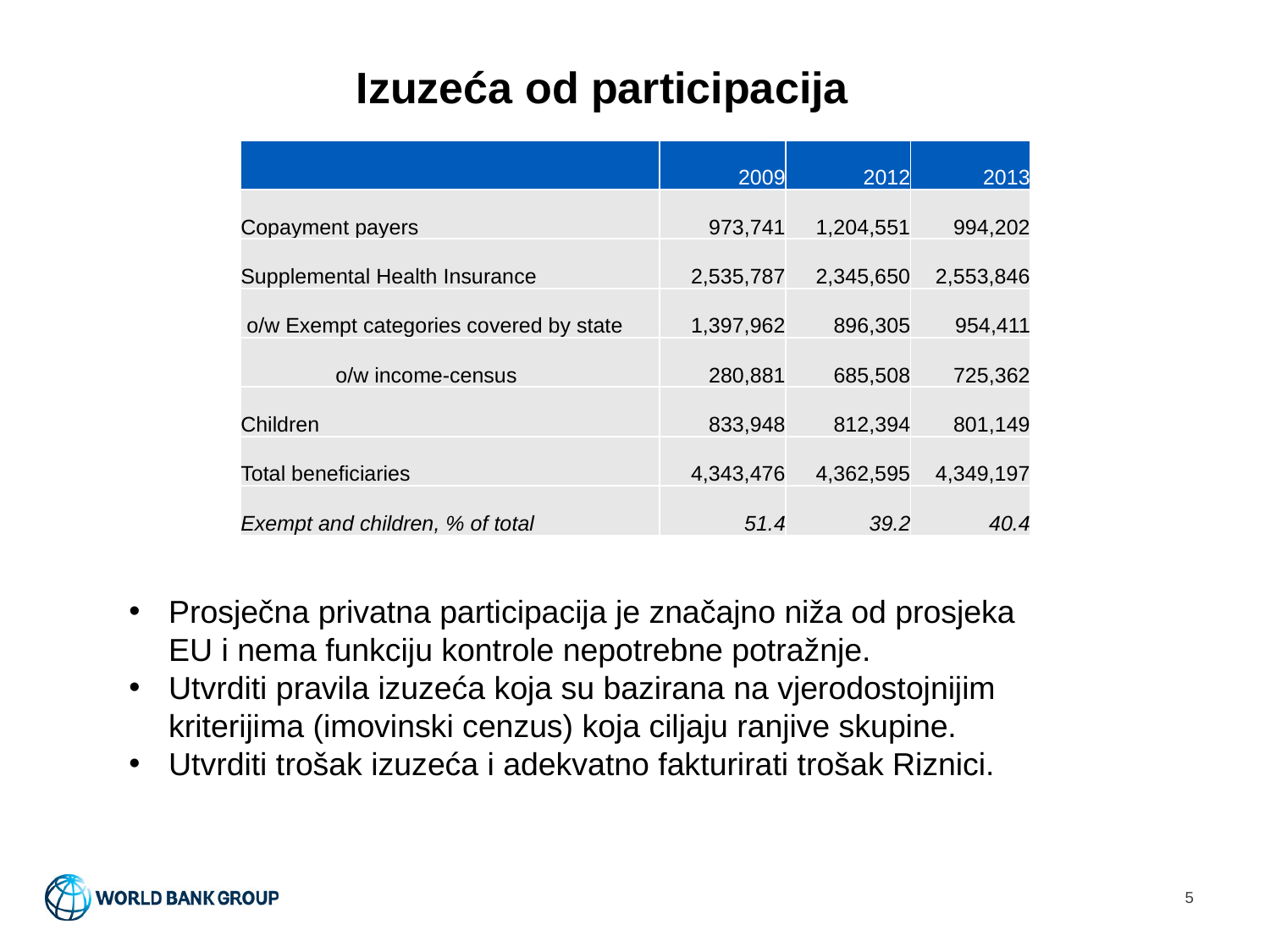

# Izuzeća od participacija
|  | 2009 | 2012 | 2013 |
| --- | --- | --- | --- |
| Copayment payers | 973,741 | 1,204,551 | 994,202 |
| Supplemental Health Insurance | 2,535,787 | 2,345,650 | 2,553,846 |
| o/w Exempt categories covered by state | 1,397,962 | 896,305 | 954,411 |
| o/w income-census | 280,881 | 685,508 | 725,362 |
| Children | 833,948 | 812,394 | 801,149 |
| Total beneficiaries | 4,343,476 | 4,362,595 | 4,349,197 |
| Exempt and children, % of total | 51.4 | 39.2 | 40.4 |
Prosječna privatna participacija je značajno niža od prosjeka EU i nema funkciju kontrole nepotrebne potražnje.
Utvrditi pravila izuzeća koja su bazirana na vjerodostojnijim kriterijima (imovinski cenzus) koja ciljaju ranjive skupine.
Utvrditi trošak izuzeća i adekvatno fakturirati trošak Riznici.

5